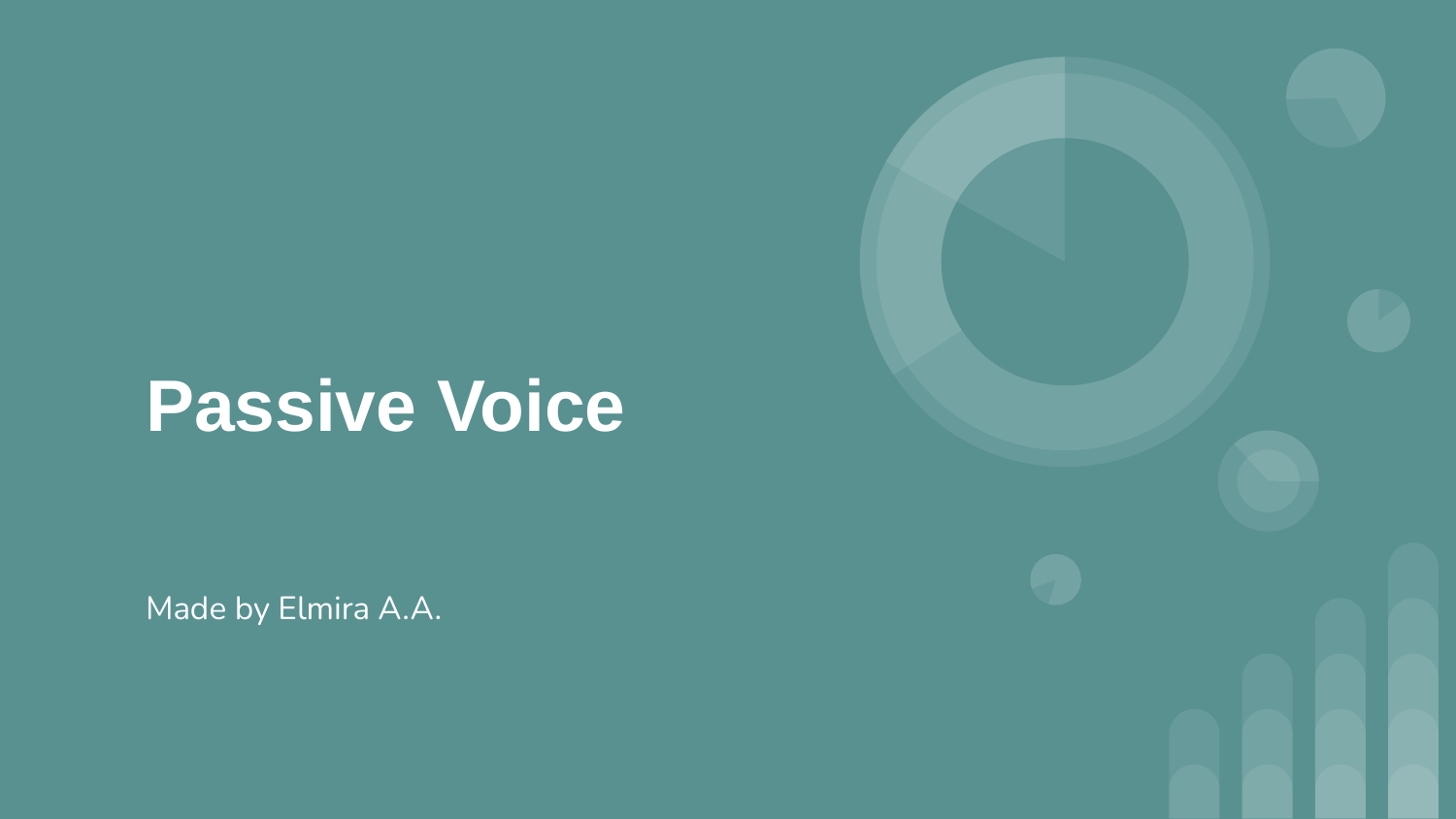

# Passive Voice
Made by Elmira A.A.